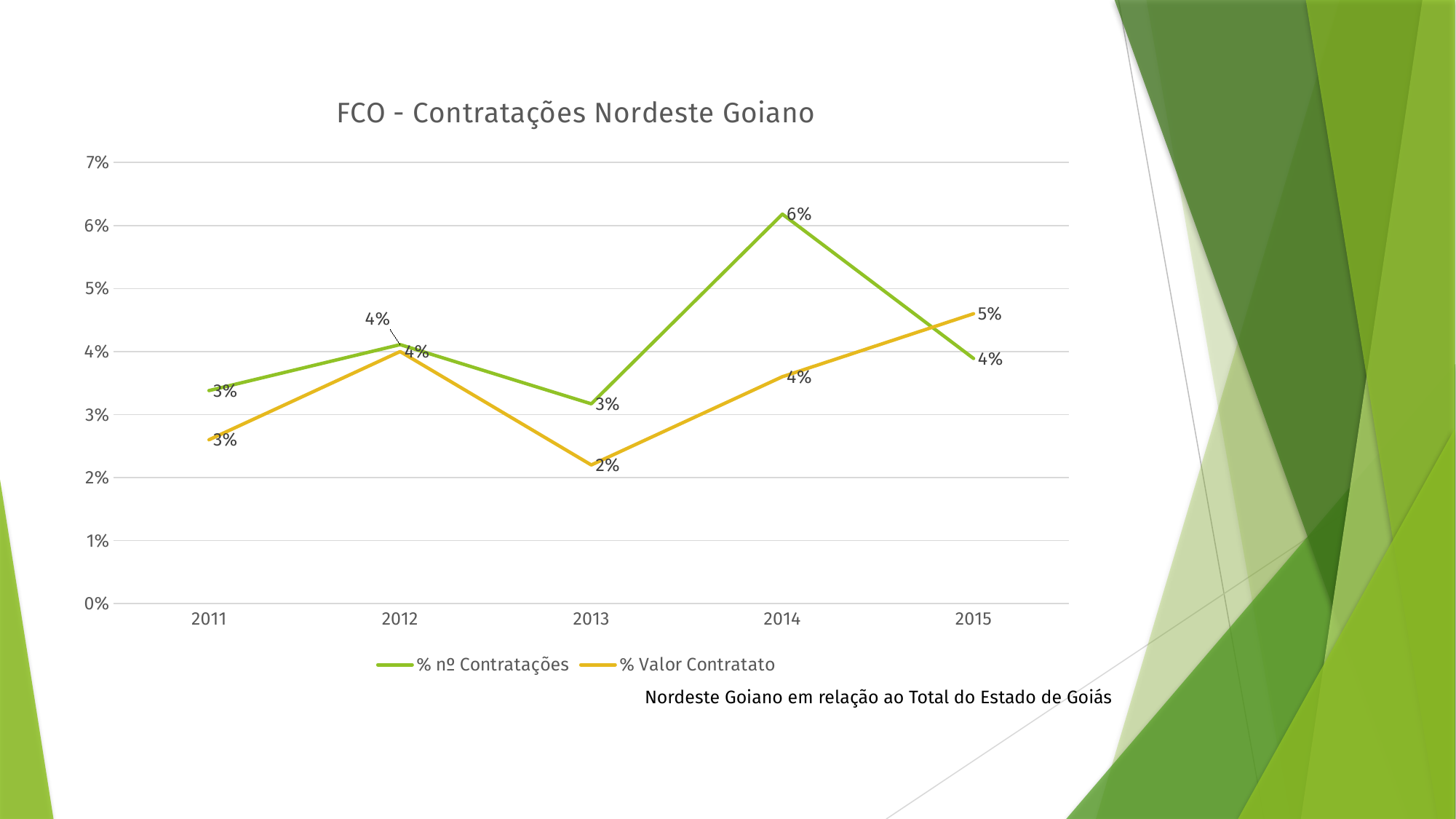

### Chart: FCO - Contratações Nordeste Goiano

| Category | % nº Contratações | % Valor Contratato |
|---|---|---|
| 2011 | 0.0338 | 0.026 |
| 2012 | 0.0411 | 0.04 |
| 2013 | 0.0317 | 0.022 |
| 2014 | 0.0618 | 0.036 |
| 2015 | 0.0389 | 0.046 |
# Nordeste Goiano em relação ao Total do Estado de Goiás